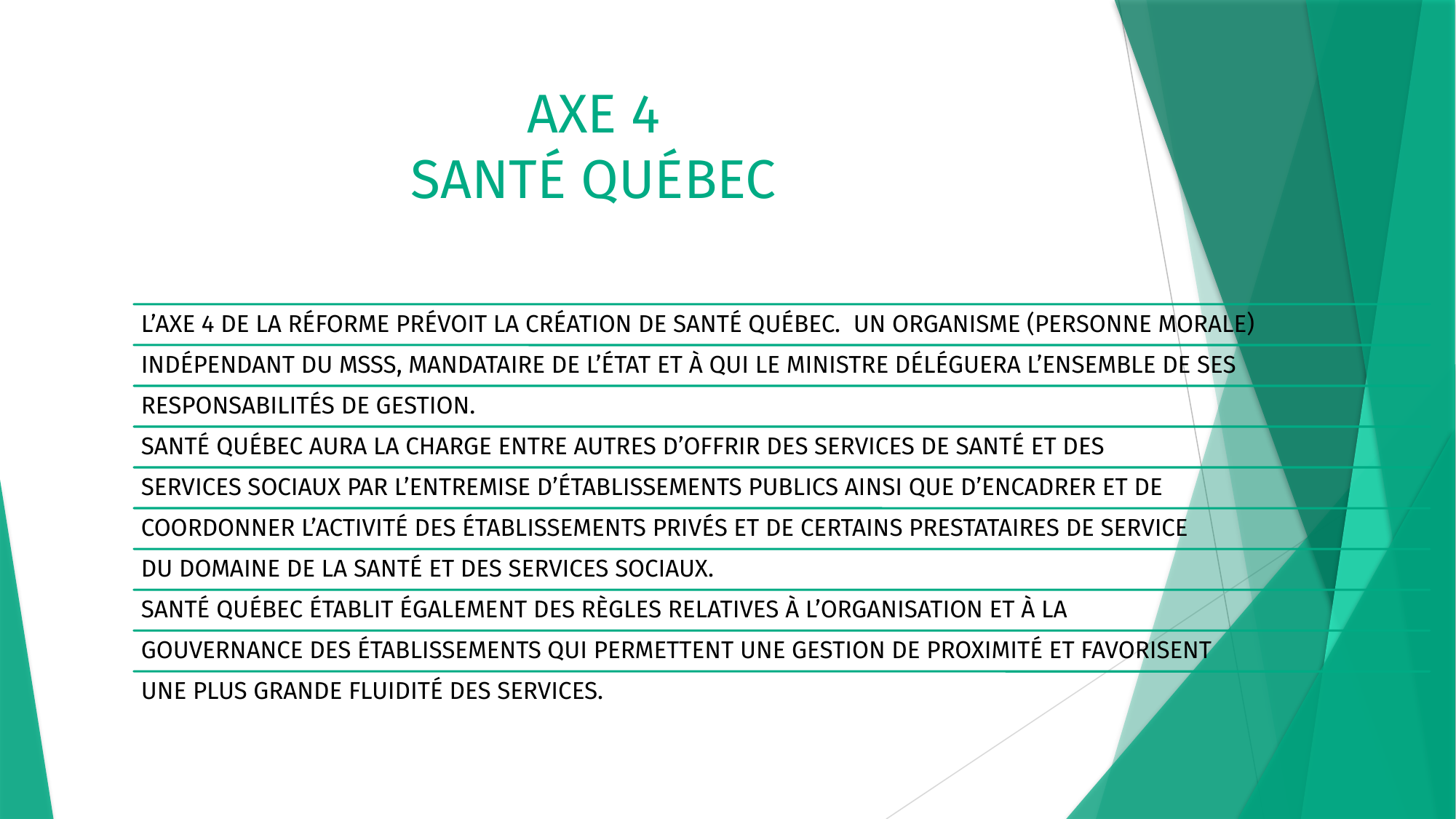

# AXE 4 SANTÉ QUÉBEC
L’AXE 4 DE LA RÉFORME PRÉVOIT LA CRÉATION DE SANTÉ QUÉBEC.  UN ORGANISME (PERSONNE MORALE)
INDÉPENDANT DU MSSS, MANDATAIRE DE L’ÉTAT ET À QUI LE MINISTRE DÉLÉGUERA L’ENSEMBLE DE SES
RESPONSABILITÉS DE GESTION.
SANTÉ QUÉBEC AURA LA CHARGE ENTRE AUTRES D’OFFRIR DES SERVICES DE SANTÉ ET DES
SERVICES SOCIAUX PAR L’ENTREMISE D’ÉTABLISSEMENTS PUBLICS AINSI QUE D’ENCADRER ET DE
COORDONNER L’ACTIVITÉ DES ÉTABLISSEMENTS PRIVÉS ET DE CERTAINS PRESTATAIRES DE SERVICE
DU DOMAINE DE LA SANTÉ ET DES SERVICES SOCIAUX.
SANTÉ QUÉBEC ÉTABLIT ÉGALEMENT DES RÈGLES RELATIVES À L’ORGANISATION ET À LA
GOUVERNANCE DES ÉTABLISSEMENTS QUI PERMETTENT UNE GESTION DE PROXIMITÉ ET FAVORISENT
UNE PLUS GRANDE FLUIDITÉ DES SERVICES.